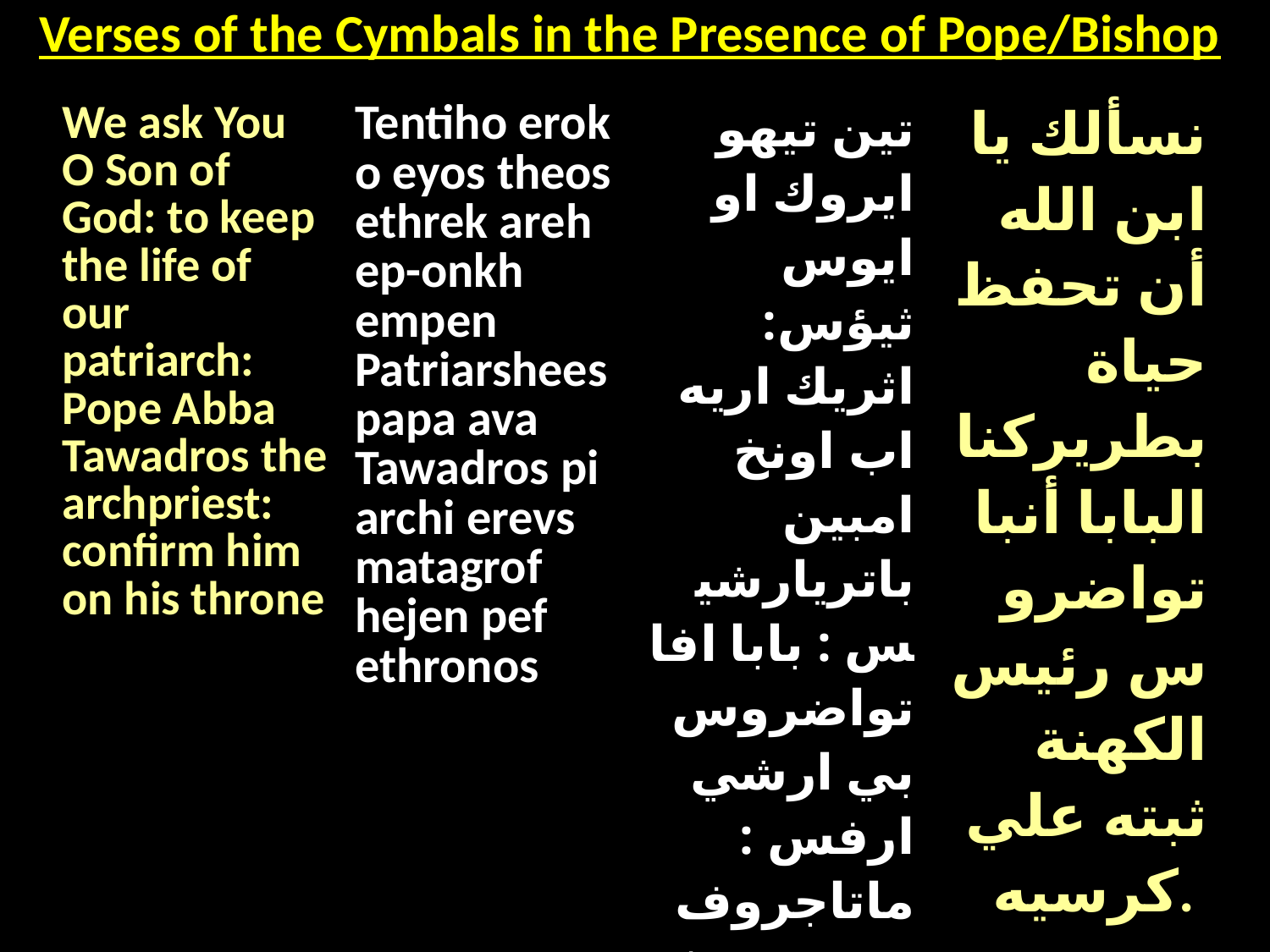

| Verses of the Cymbals in the Presence of Pope/Bishop |
| --- |
| We ask You O Son of God: to keep the life of our patriarch: Pope Abba Tawadros the archpriest: confirm him on his throne | Tentiho erok o eyos theos ethrek areh ep-onkh empen Patriarshees papa ava Tawadros pi archi erevs matagrof hejen pef ethronos | تين تيهو ايروك او ايوس ثيؤس: اثريك اريه اب اونخ امبين باتريارشيس : بابا افا تواضروس بي ارشي ارفس : ماتاجروف هيجين بيف اثرونوس. | نسألك يا ابن الله أن تحفظ حياة بطريركنا البابا أنبا تواضروس رئيس الكهنة ثبته علي كرسيه. |
| --- | --- | --- | --- |